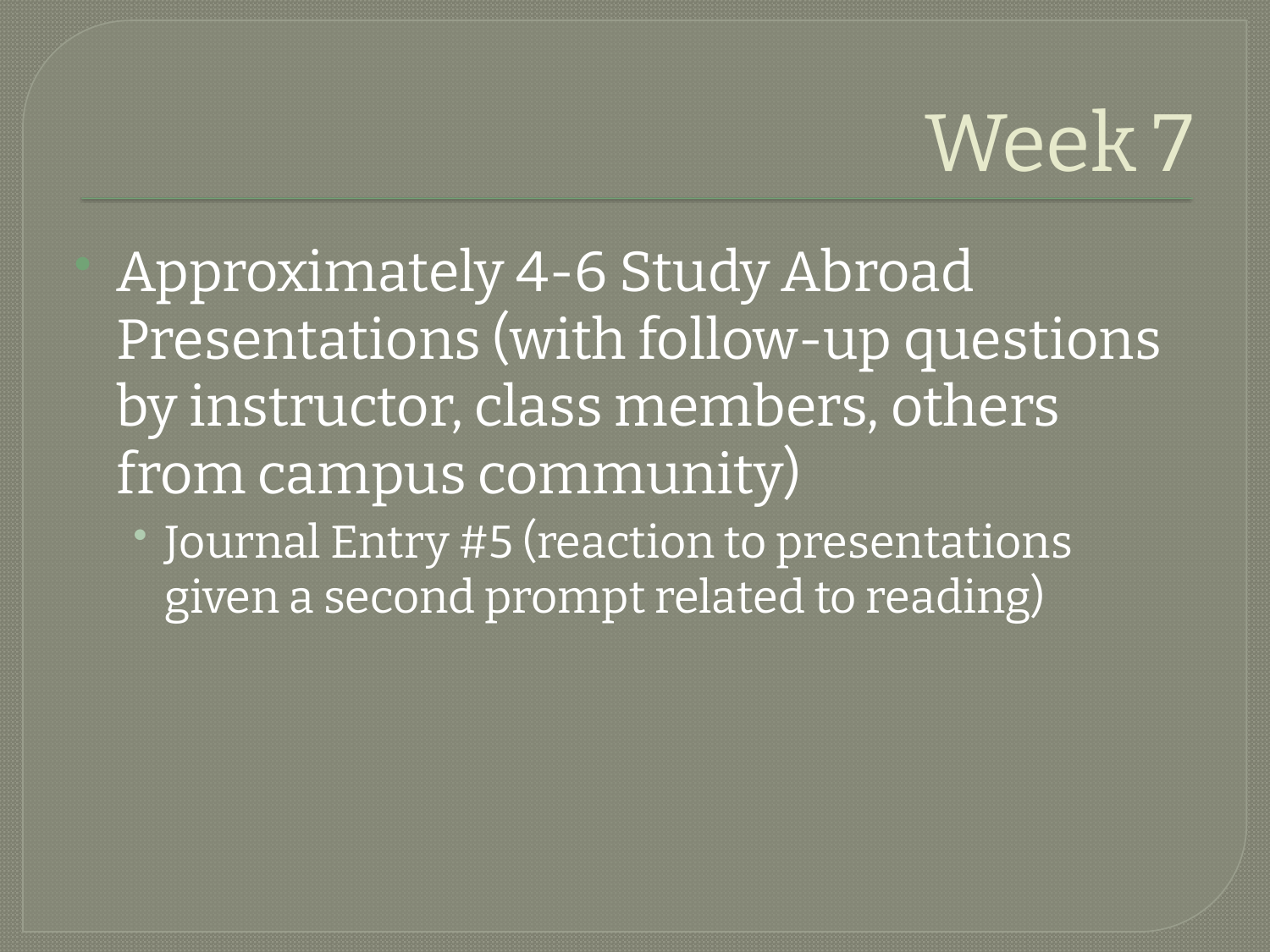

# Week 7
Approximately 4-6 Study Abroad Presentations (with follow-up questions by instructor, class members, others from campus community)
Journal Entry #5 (reaction to presentations given a second prompt related to reading)